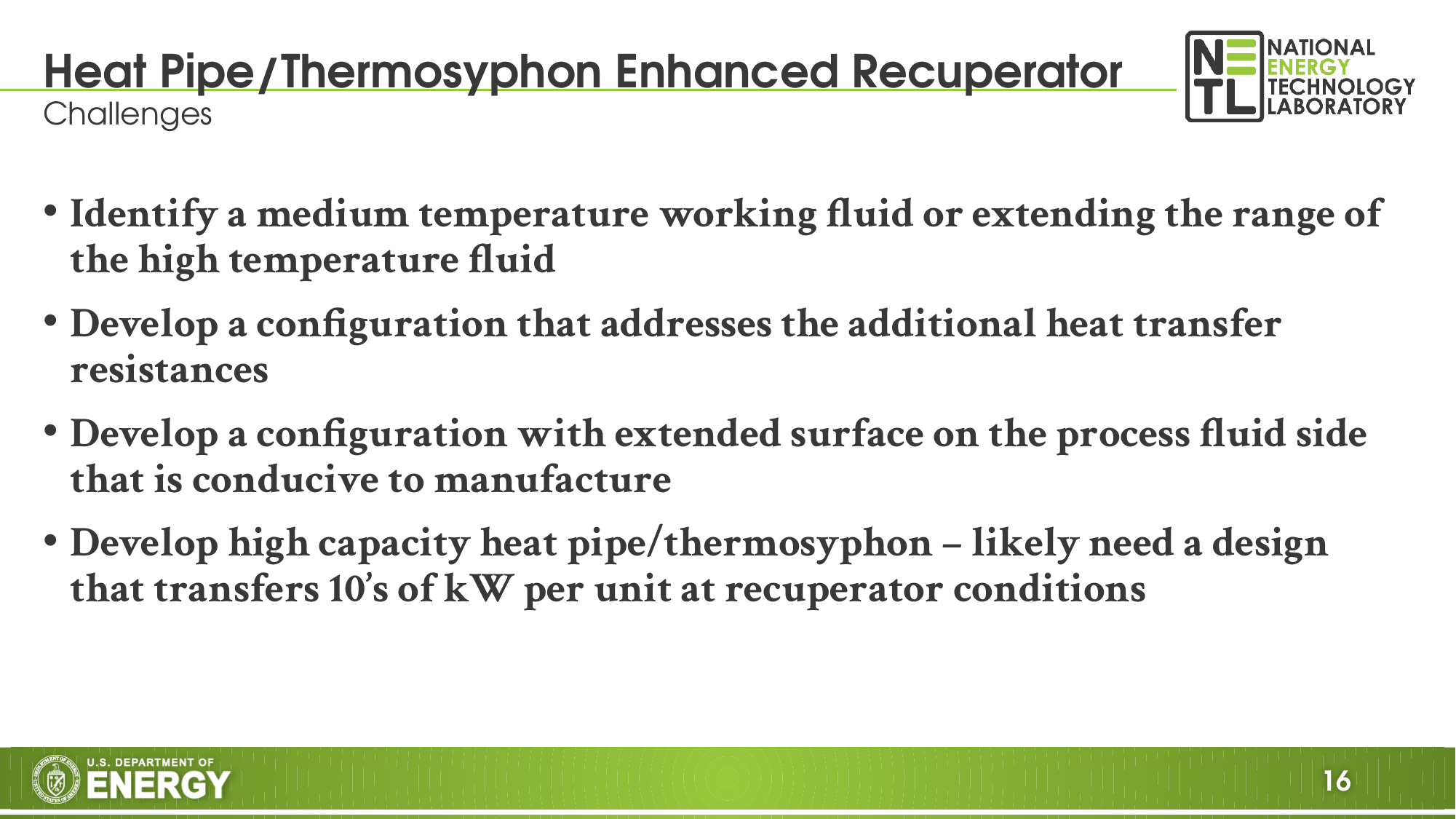

# Heat Pipe/Thermosyphon Enhanced Recuperator
Challenges

Identify a medium temperature working fluid or extending the range of the high temperature fluid
Develop a configuration that addresses the additional heat transfer resistances
Develop a configuration with extended surface on the process fluid side that is conducive to manufacture
Develop high capacity heat pipe/thermosyphon – likely need a design that transfers 10’s of kW per unit at recuperator conditions